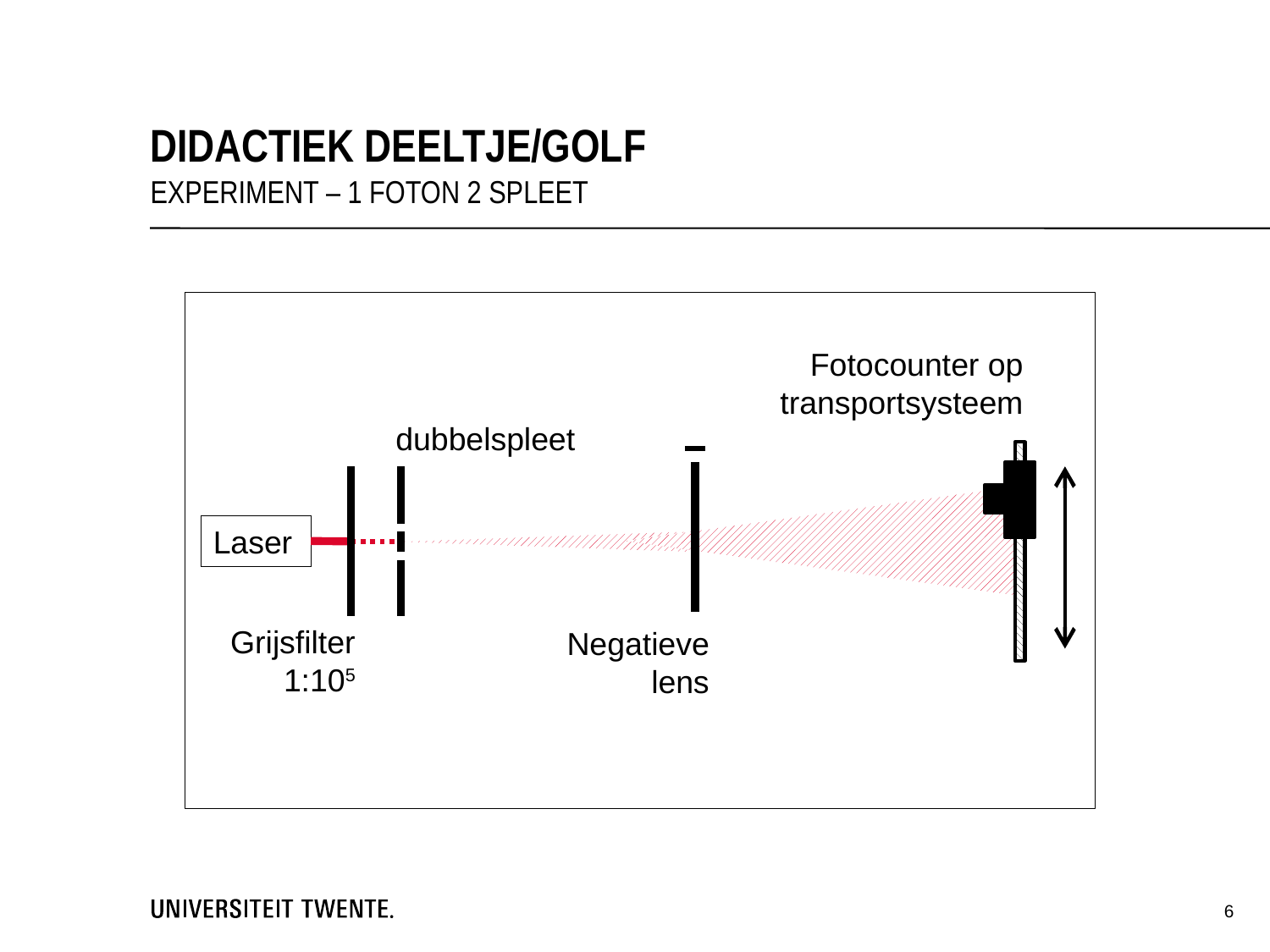

Didactiek deeltje/golf
Experiment – 1 foton 2 spleet

Fotocounter op transportsysteem

dubbelspleet

Laser
Grijsfilter
1:105
Negatieve lens
6